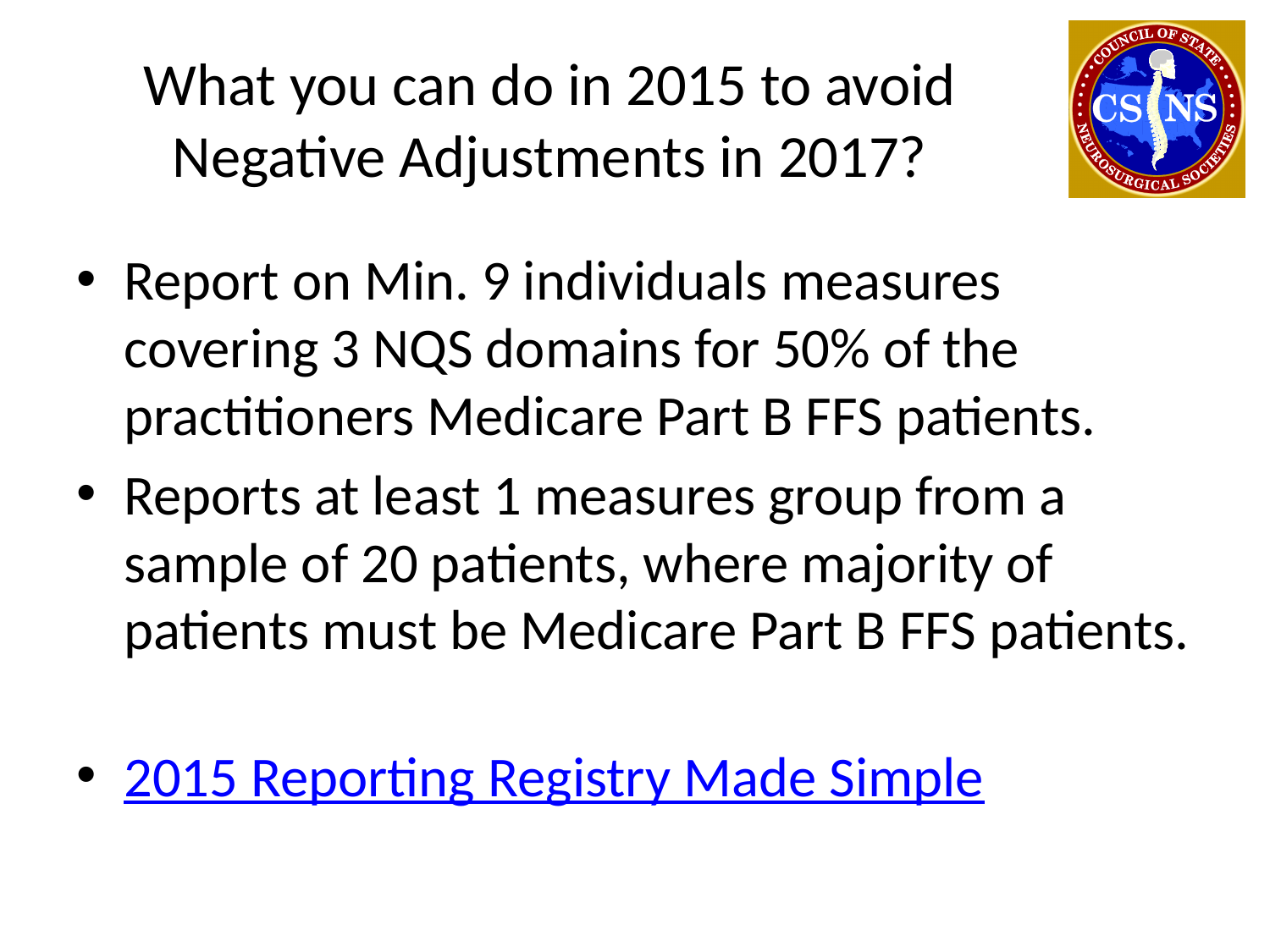

# What you can do in 2015 to avoid Negative Adjustments in 2017?
Report on Min. 9 individuals measures covering 3 NQS domains for 50% of the practitioners Medicare Part B FFS patients.
Reports at least 1 measures group from a sample of 20 patients, where majority of patients must be Medicare Part B FFS patients.
2015 Reporting Registry Made Simple